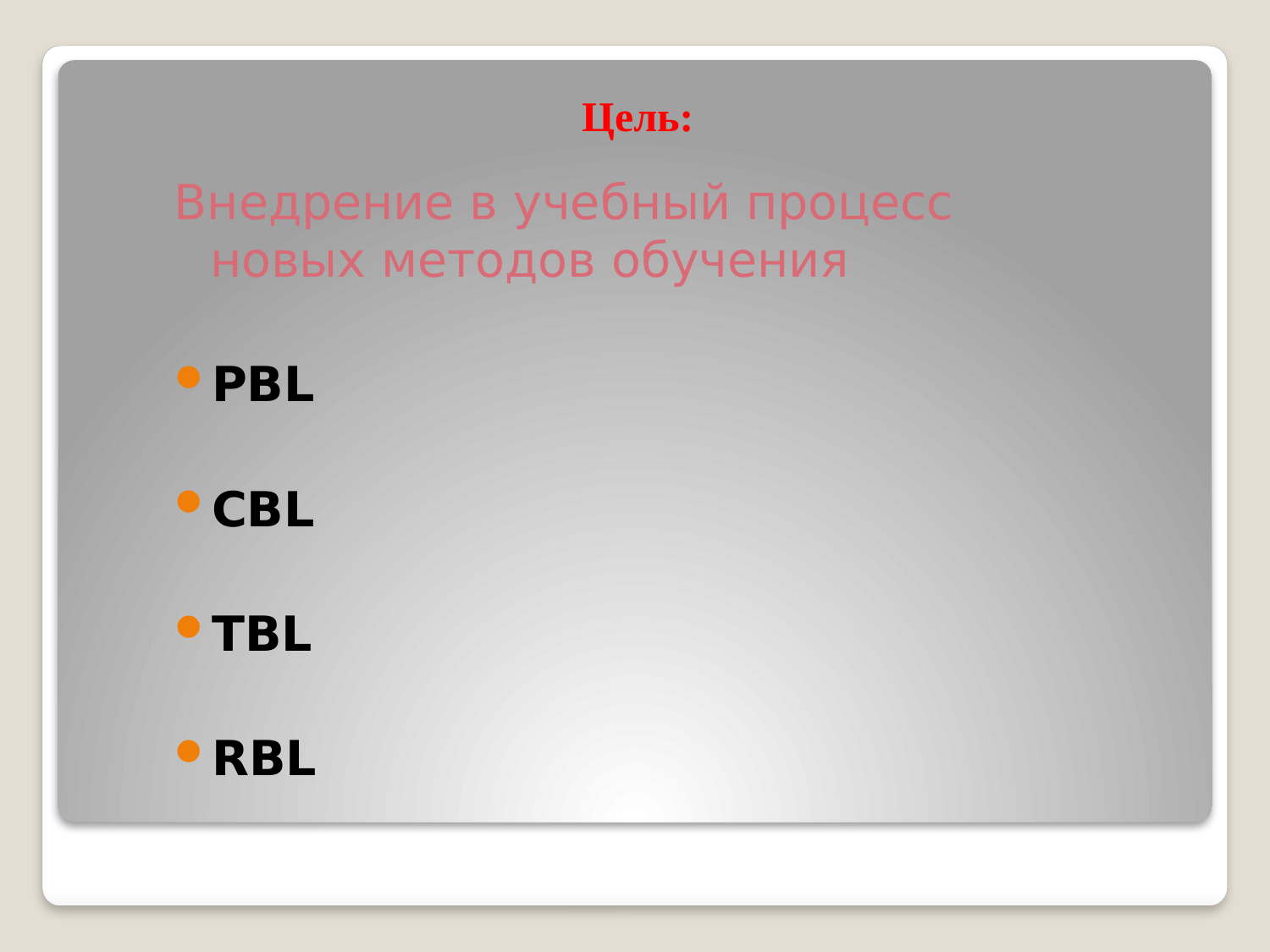

# Цель:
Внедрение в учебный процесс новых методов обучения

PBL

CBL

TBL

RBL